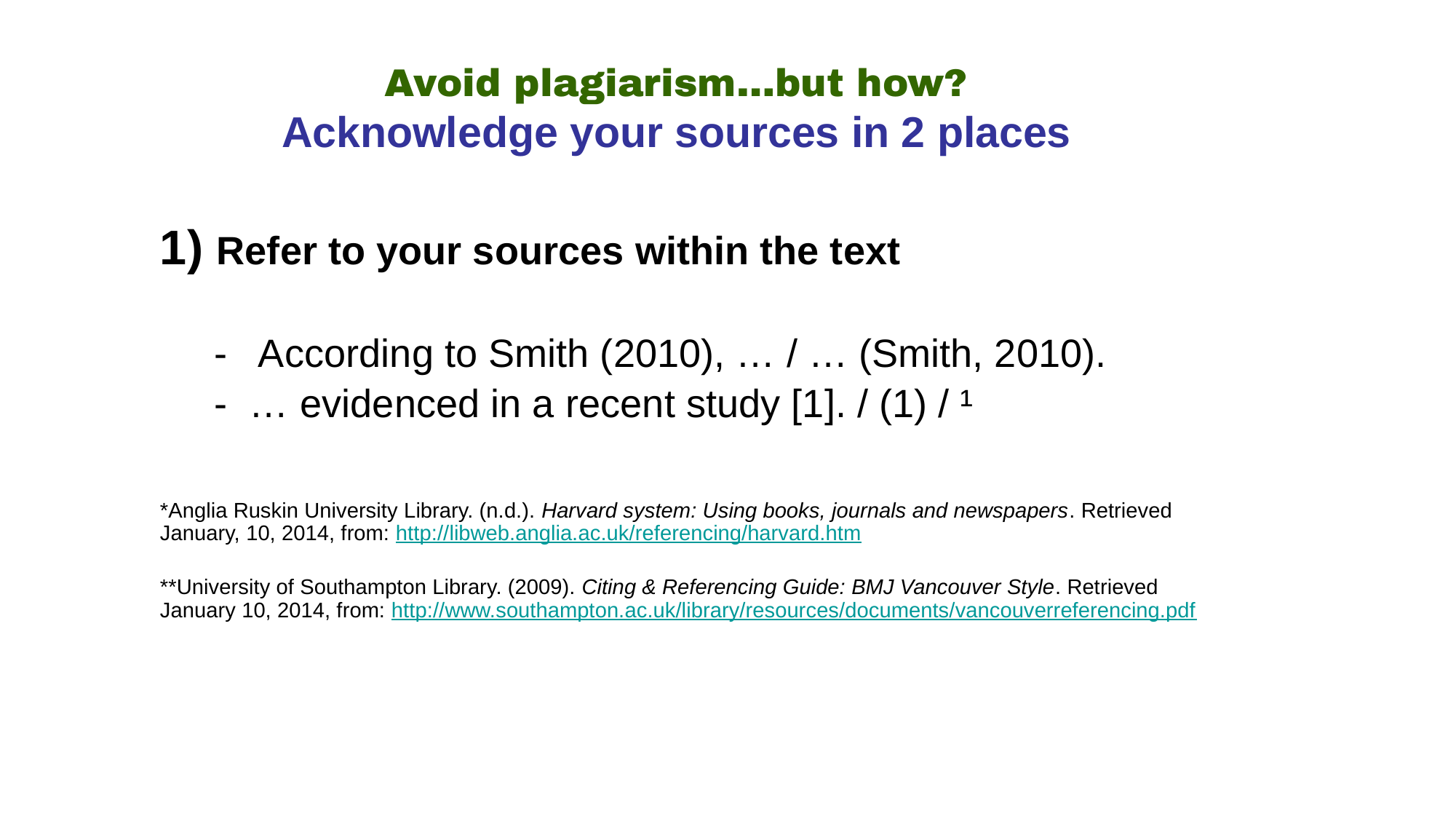

# Avoid plagiarism…but how? Acknowledge your sources in 2 places

1) Refer to your sources within the text

-   According to Smith (2010), … / … (Smith, 2010).
-  … evidenced in a recent study [1]. / (1) / ¹

*Anglia Ruskin University Library. (n.d.). Harvard system: Using books, journals and newspapers. Retrieved January, 10, 2014, from: http://libweb.anglia.ac.uk/referencing/harvard.htm

**University of Southampton Library. (2009). Citing & Referencing Guide: BMJ Vancouver Style. Retrieved January 10, 2014, from: http://www.southampton.ac.uk/library/resources/documents/vancouverreferencing.pdf